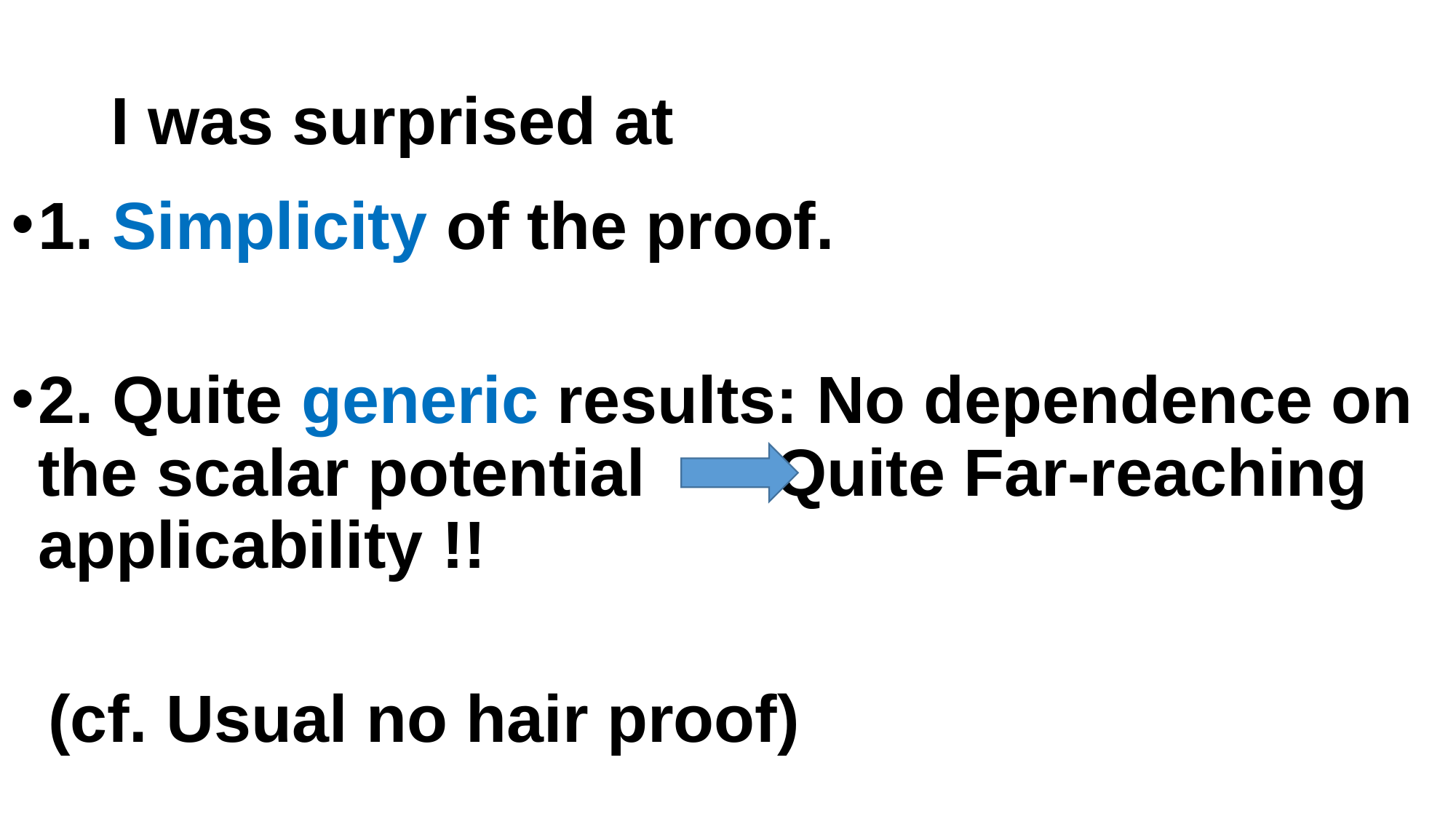

# I was surprised at
1. Simplicity of the proof.

2. Quite generic results: No dependence on the scalar potential       Quite Far-reaching applicability !!

  (cf. Usual no hair proof)